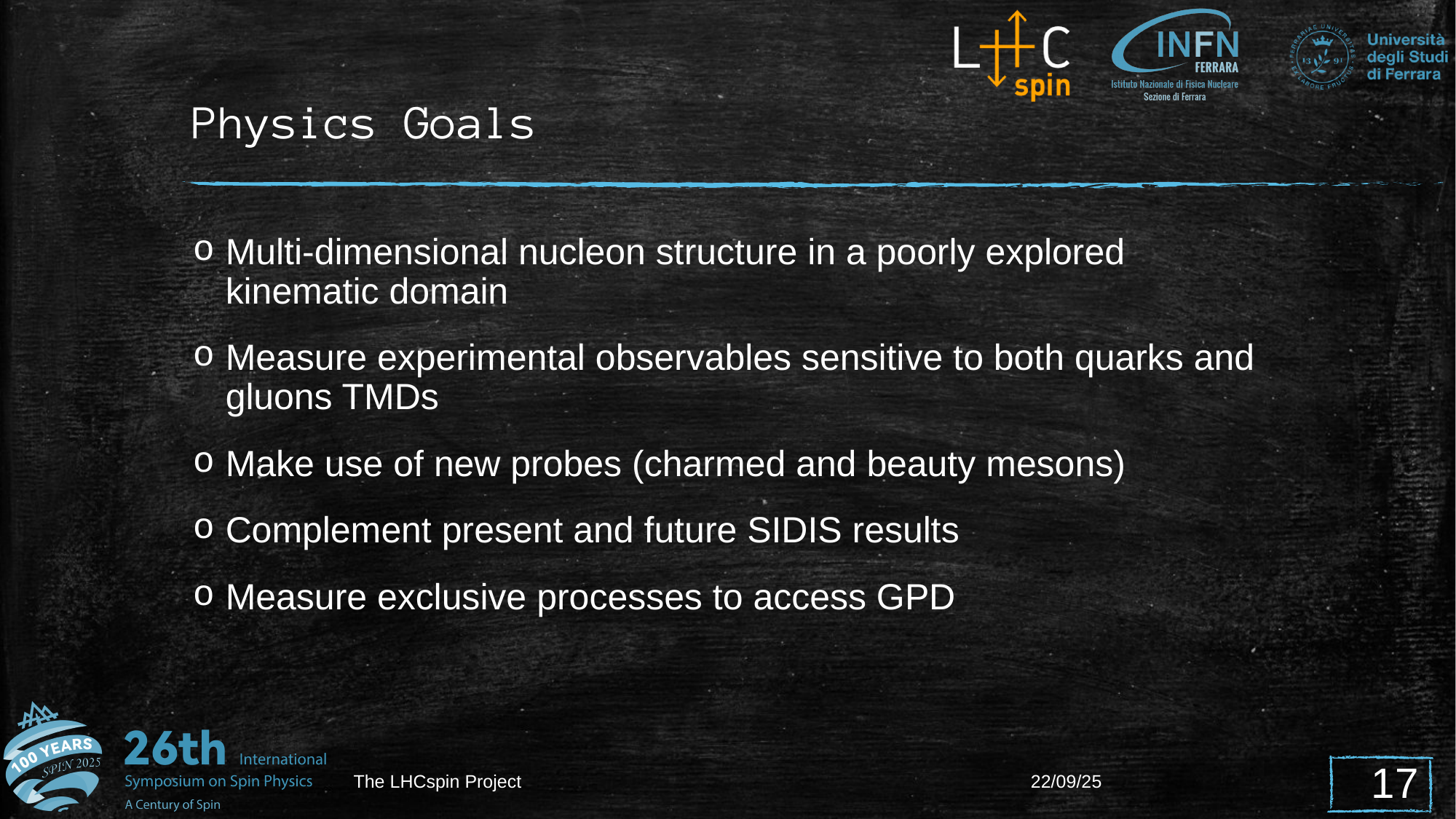

# Physics Goals
Multi-dimensional nucleon structure in a poorly explored kinematic domain
Measure experimental observables sensitive to both quarks and gluons TMDs
Make use of new probes (charmed and beauty mesons)
Complement present and future SIDIS results
Measure exclusive processes to access GPD
The LHCspin Project
22/09/25
17